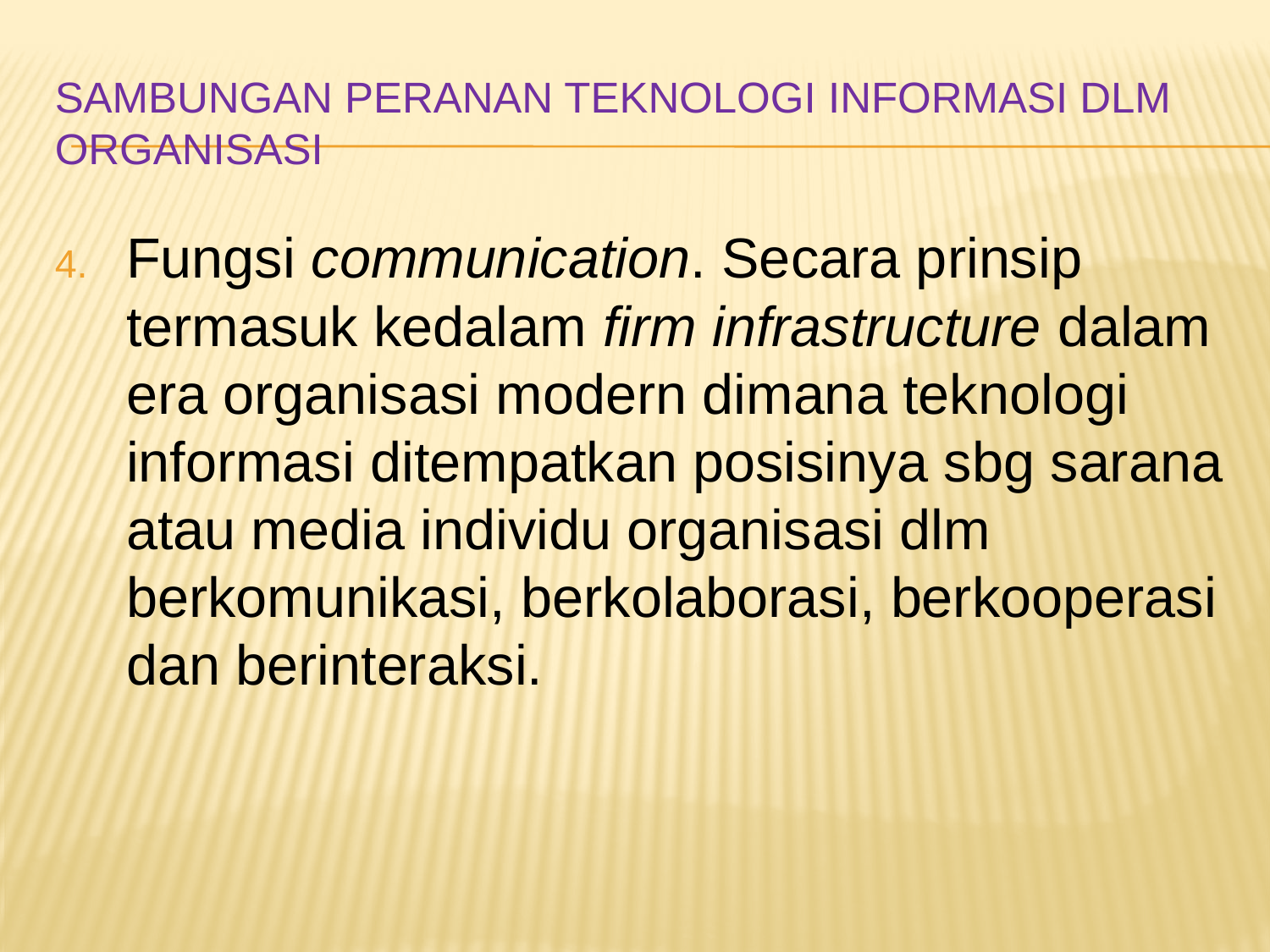

# SAMBUNGAN PERANAN TEKNOLOGI INFORMASI DLM ORGANISASI
Fungsi communication. Secara prinsip termasuk kedalam firm infrastructure dalam era organisasi modern dimana teknologi informasi ditempatkan posisinya sbg sarana atau media individu organisasi dlm berkomunikasi, berkolaborasi, berkooperasi dan berinteraksi.